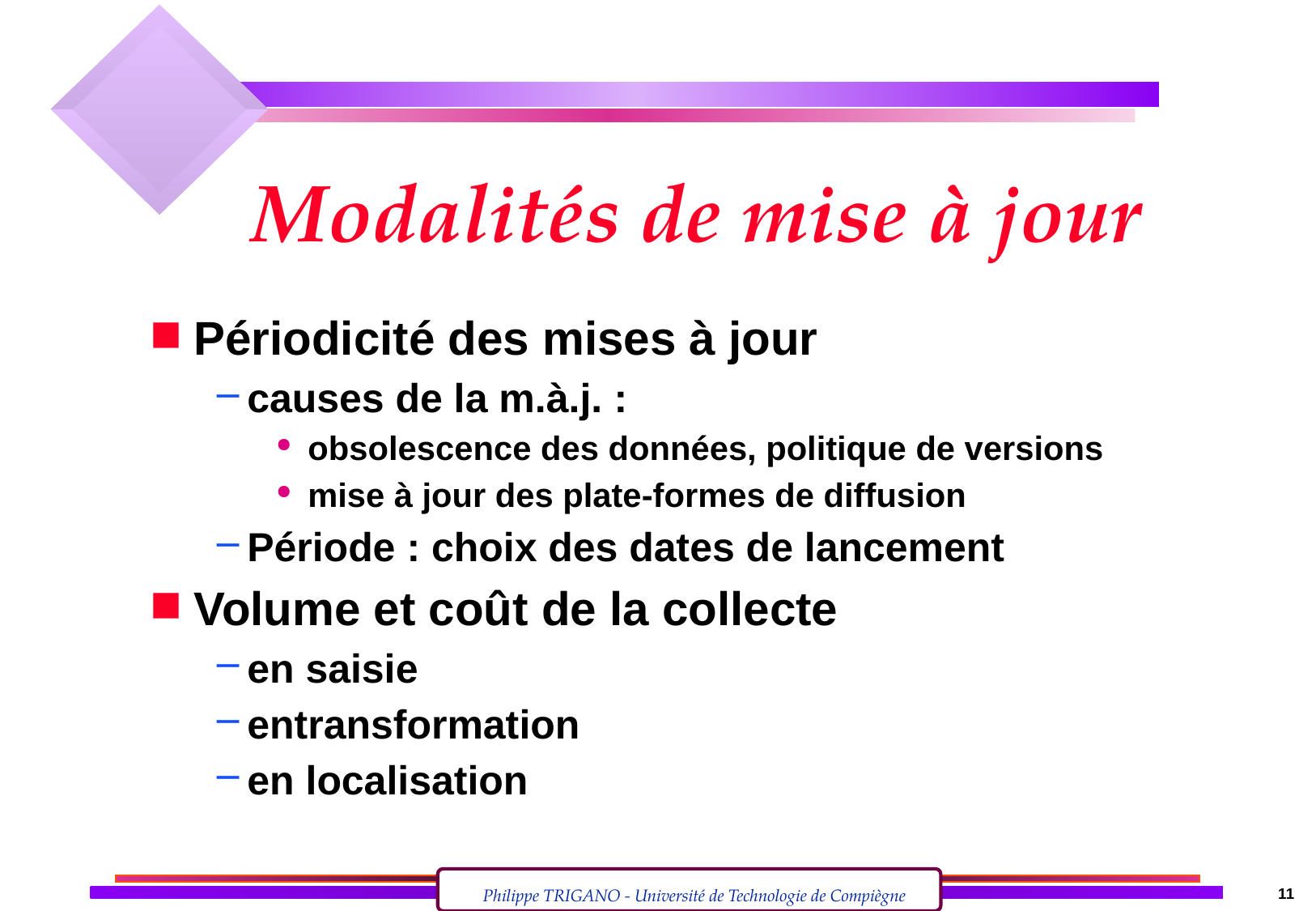

# Modalités de mise à jour
Périodicité des mises à jour
causes de la m.à.j. :
obsolescence des données, politique de versions
mise à jour des plate-formes de diffusion
Période : choix des dates de lancement
Volume et coût de la collecte
en saisie
entransformation
en localisation